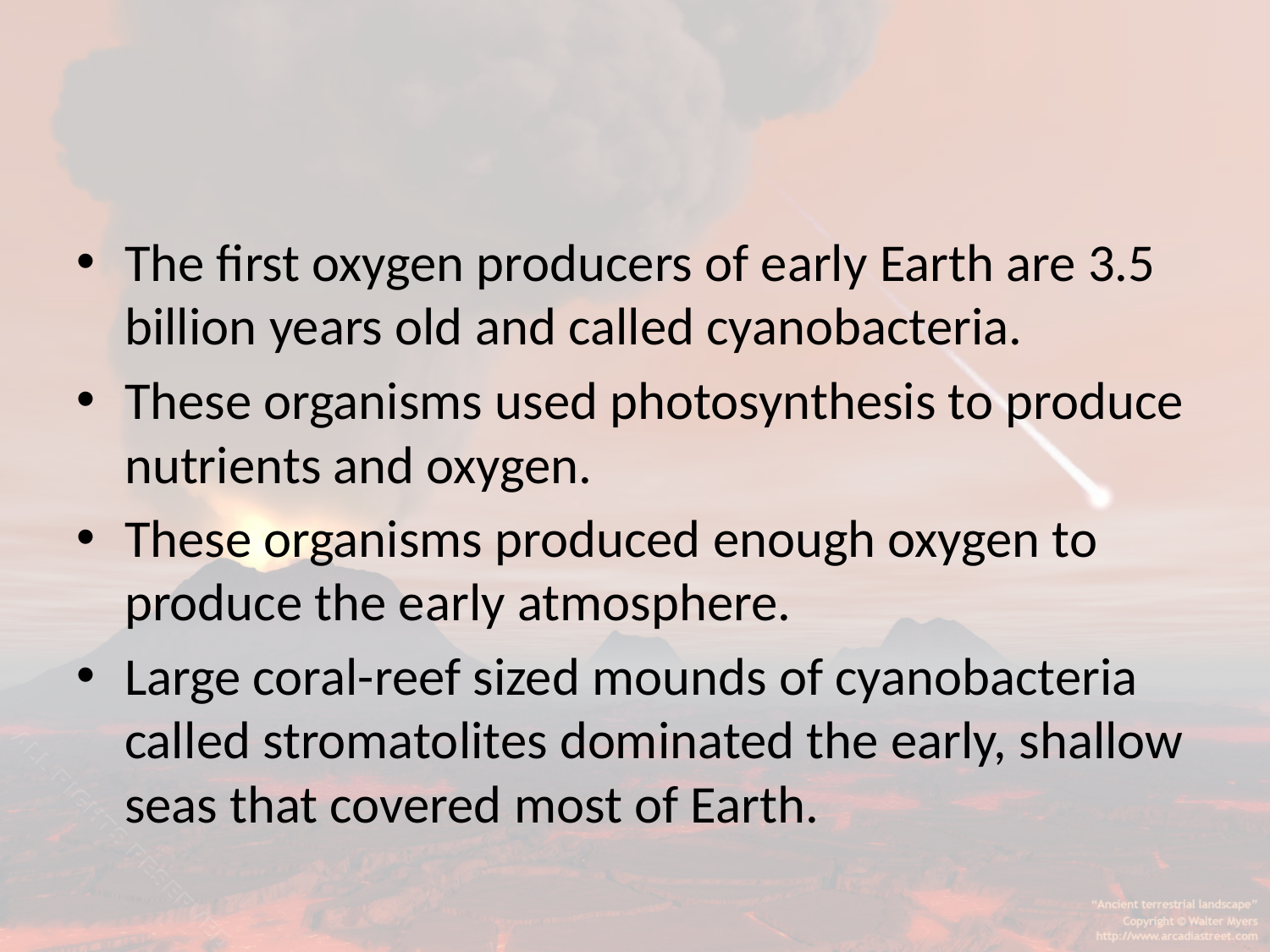

#
The first oxygen producers of early Earth are 3.5 billion years old and called cyanobacteria.
These organisms used photosynthesis to produce nutrients and oxygen.
These organisms produced enough oxygen to produce the early atmosphere.
Large coral-reef sized mounds of cyanobacteria called stromatolites dominated the early, shallow seas that covered most of Earth.